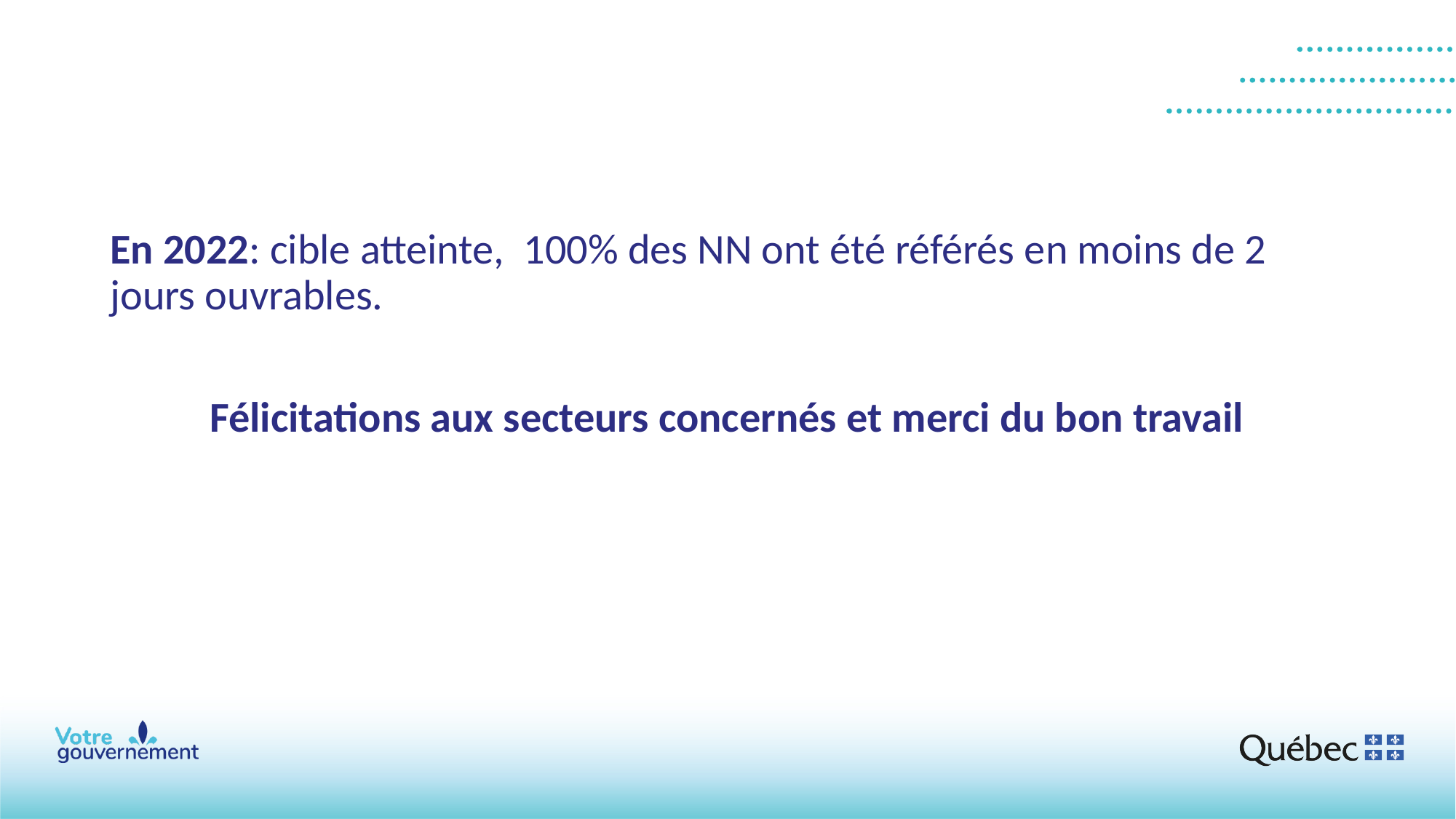

En 2022: cible atteinte,  100% des NN ont été référés en moins de 2 jours ouvrables.

Félicitations aux secteurs concernés et merci du bon travail